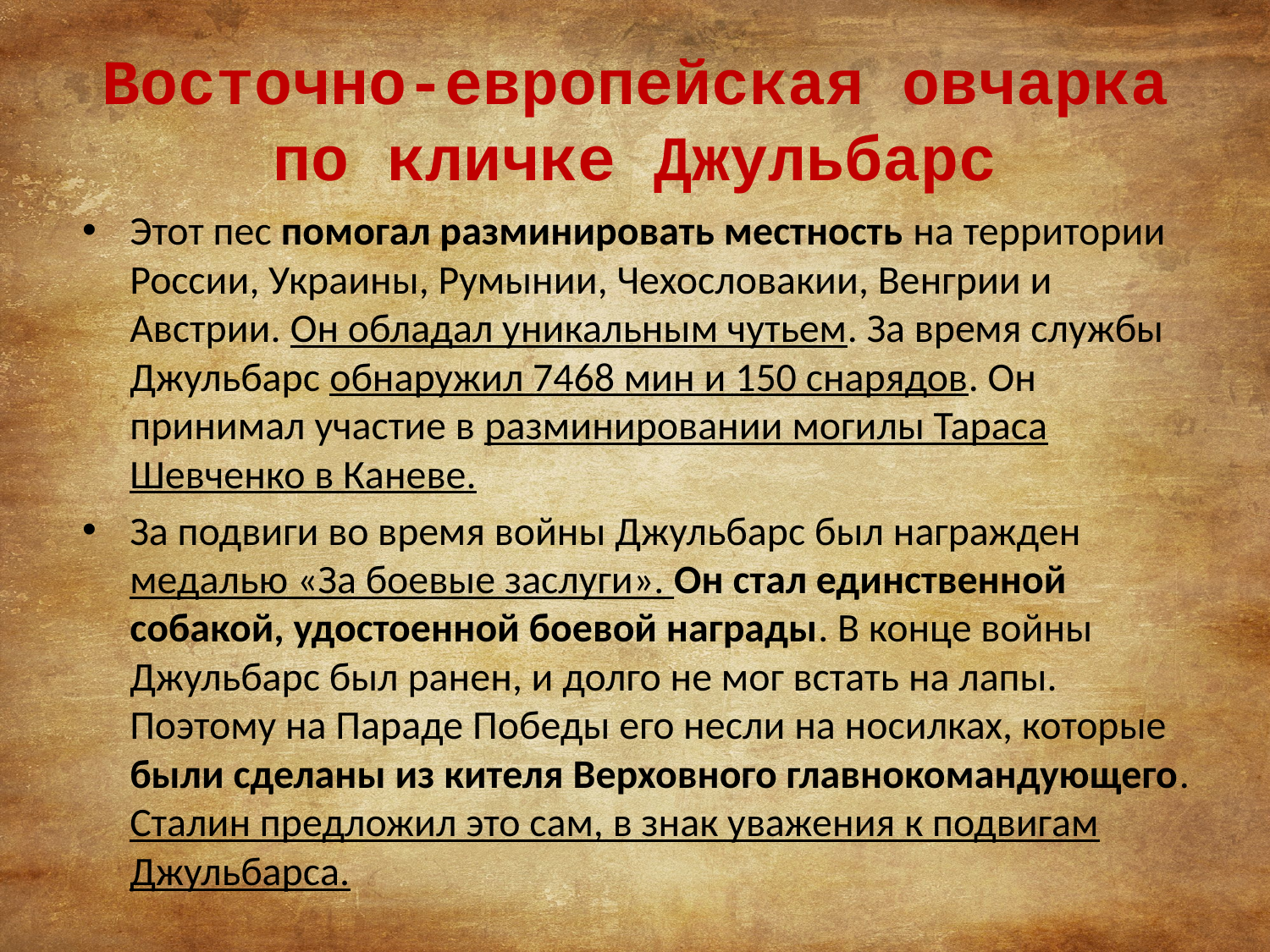

# Восточно-европейская овчарка по кличке Джульбарс
Этот пес помогал разминировать местность на территории России, Украины, Румынии, Чехословакии, Венгрии и Австрии. Он обладал уникальным чутьем. За время службы Джульбарс обнаружил 7468 мин и 150 снарядов. Он принимал участие в разминировании могилы Тараса Шевченко в Каневе.
За подвиги во время войны Джульбарс был награжден медалью «За боевые заслуги». Он стал единственной собакой, удостоенной боевой награды. В конце войны Джульбарс был ранен, и долго не мог встать на лапы. Поэтому на Параде Победы его несли на носилках, которые были сделаны из кителя Верховного главнокомандующего. Сталин предложил это сам, в знак уважения к подвигам Джульбарса.